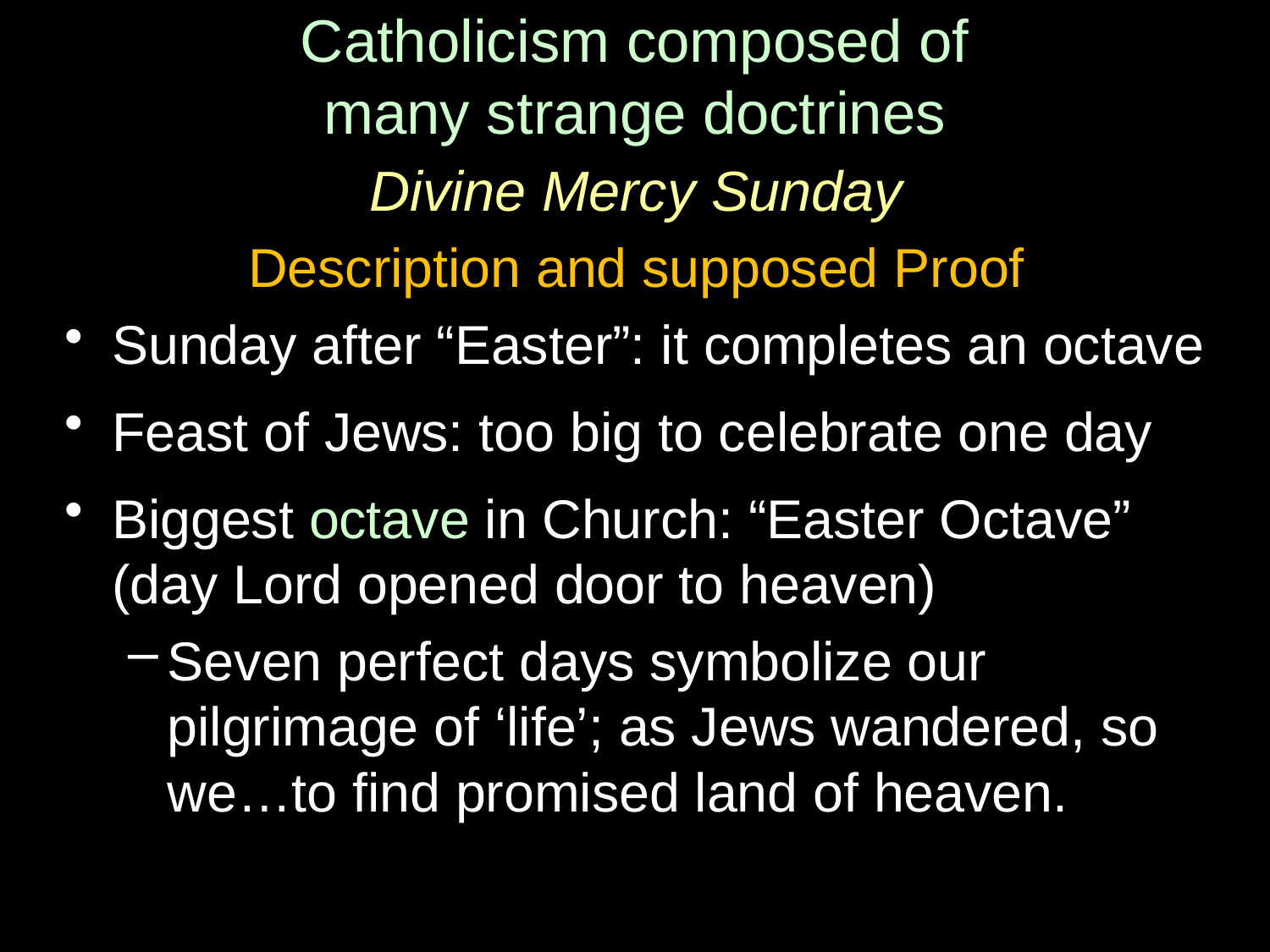

# Catholicism composed of many strange doctrines
Divine Mercy Sunday
Description and supposed Proof
Sunday after “Easter”: it completes an octave
Feast of Jews: too big to celebrate one day
Biggest octave in Church: “Easter Octave” (day Lord opened door to heaven)
Seven perfect days symbolize our pilgrimage of ‘life’; as Jews wandered, so we…to find promised land of heaven.